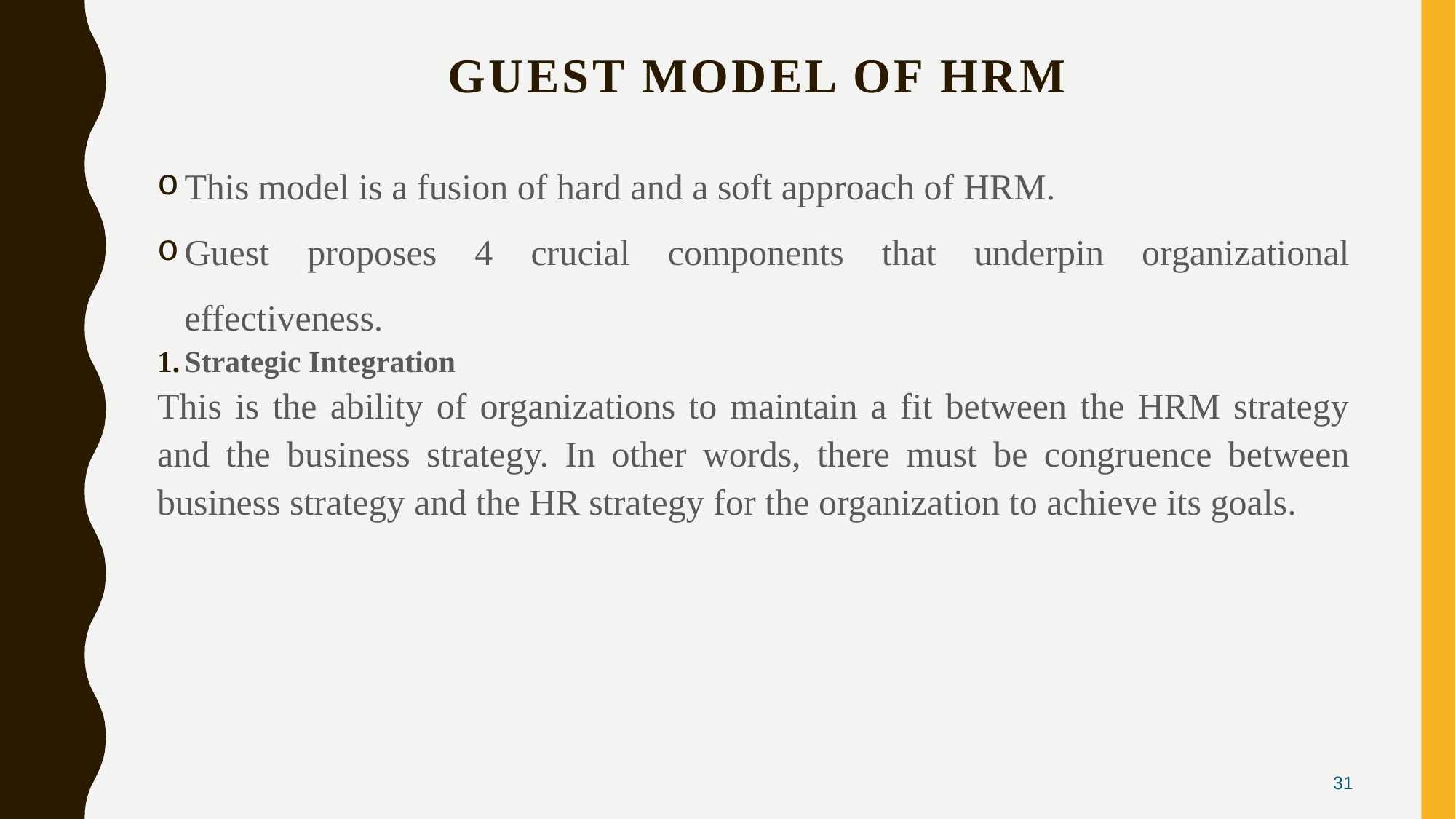

# Guest model of HRM
This model is a fusion of hard and a soft approach of HRM.
Guest proposes 4 crucial components that underpin organizational effectiveness.
Strategic Integration
This is the ability of organizations to maintain a fit between the HRM strategy and the business strategy. In other words, there must be congruence between business strategy and the HR strategy for the organization to achieve its goals.

31